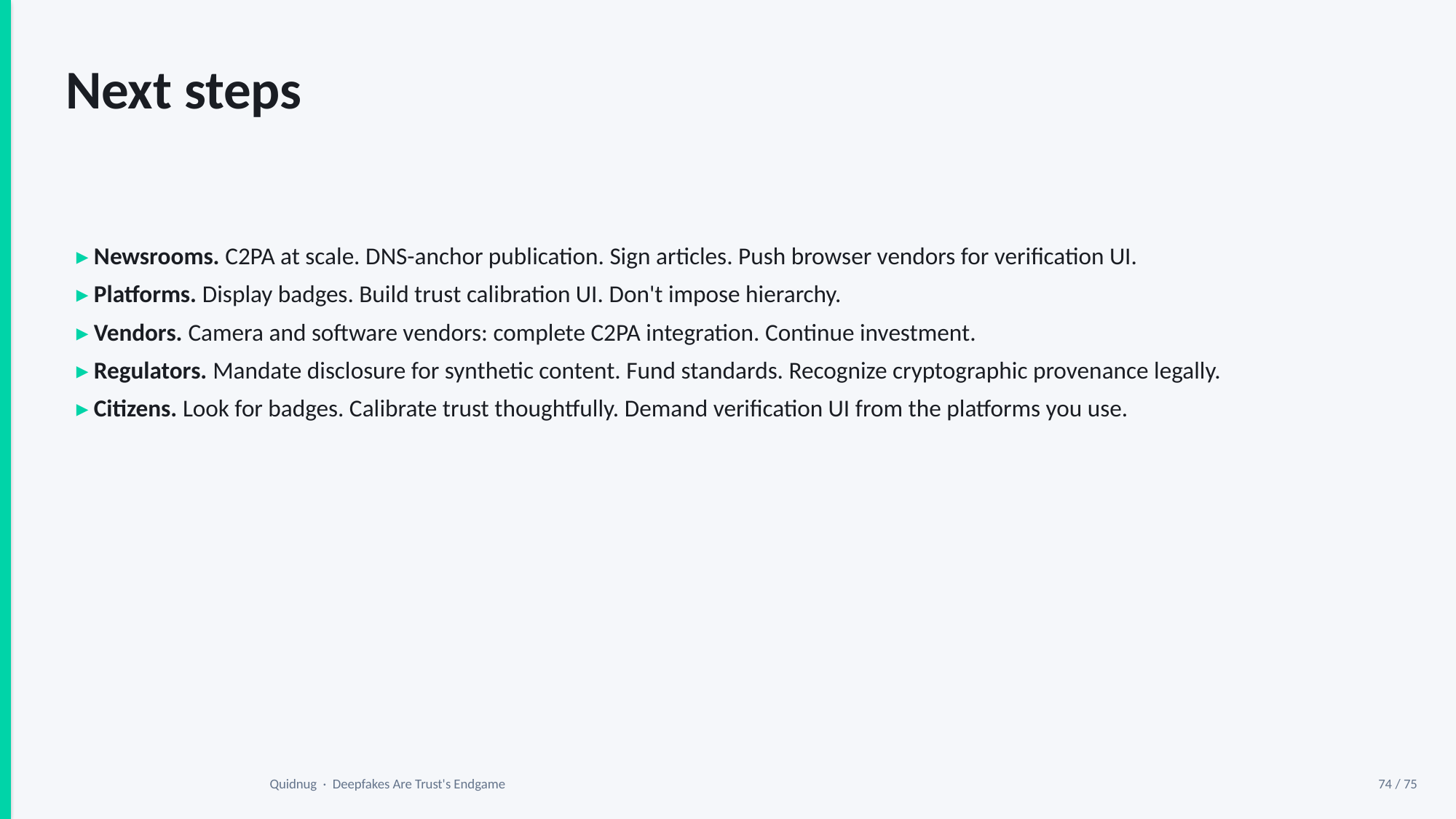

Next steps
▸ Newsrooms. C2PA at scale. DNS-anchor publication. Sign articles. Push browser vendors for verification UI.
▸ Platforms. Display badges. Build trust calibration UI. Don't impose hierarchy.
▸ Vendors. Camera and software vendors: complete C2PA integration. Continue investment.
▸ Regulators. Mandate disclosure for synthetic content. Fund standards. Recognize cryptographic provenance legally.
▸ Citizens. Look for badges. Calibrate trust thoughtfully. Demand verification UI from the platforms you use.
Quidnug  ·  Deepfakes Are Trust's Endgame
74 / 75